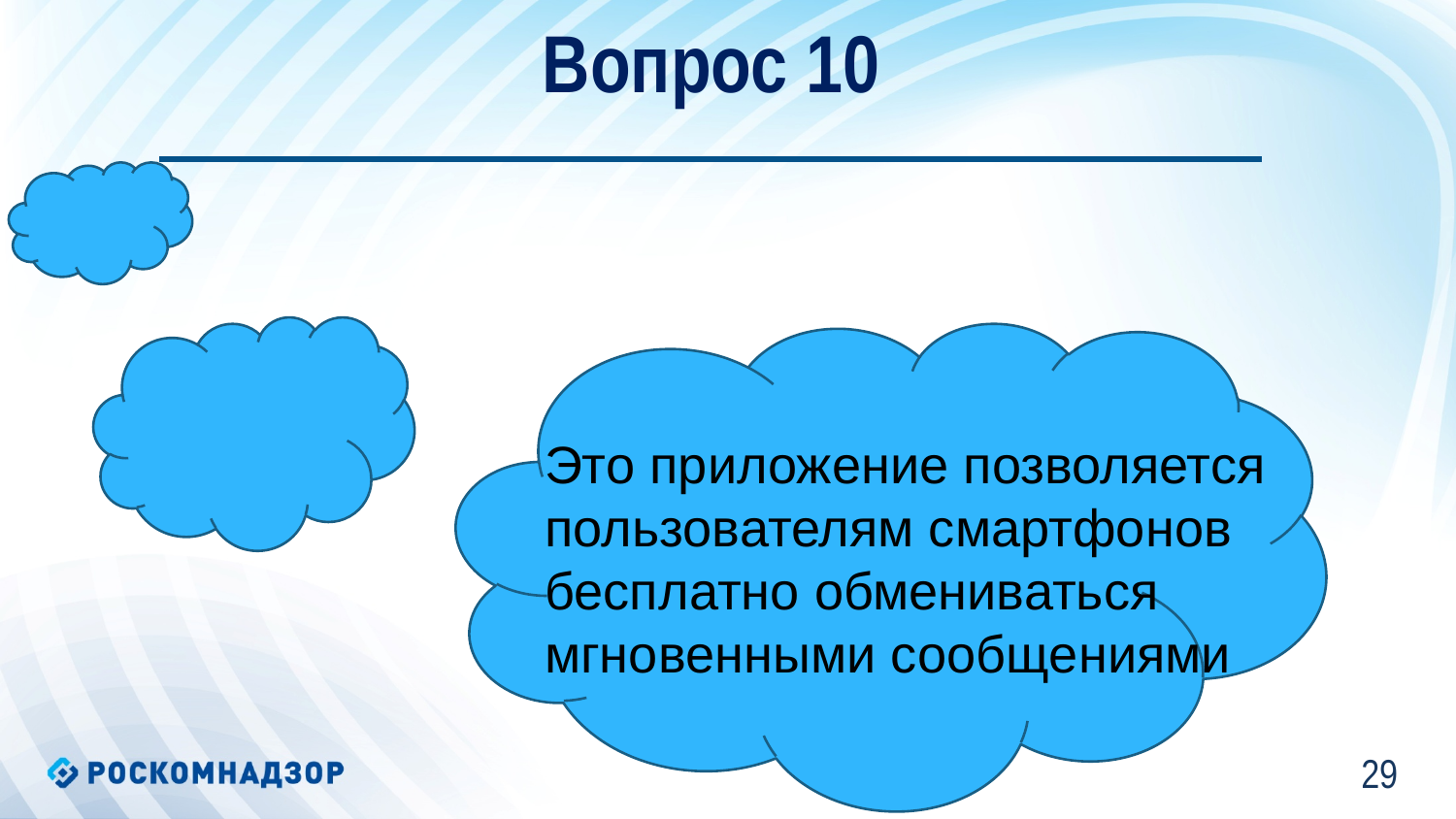

Вопрос 10

Это приложение позволяется пользователям смартфонов бесплатно обмениваться мгновенными сообщениями
29